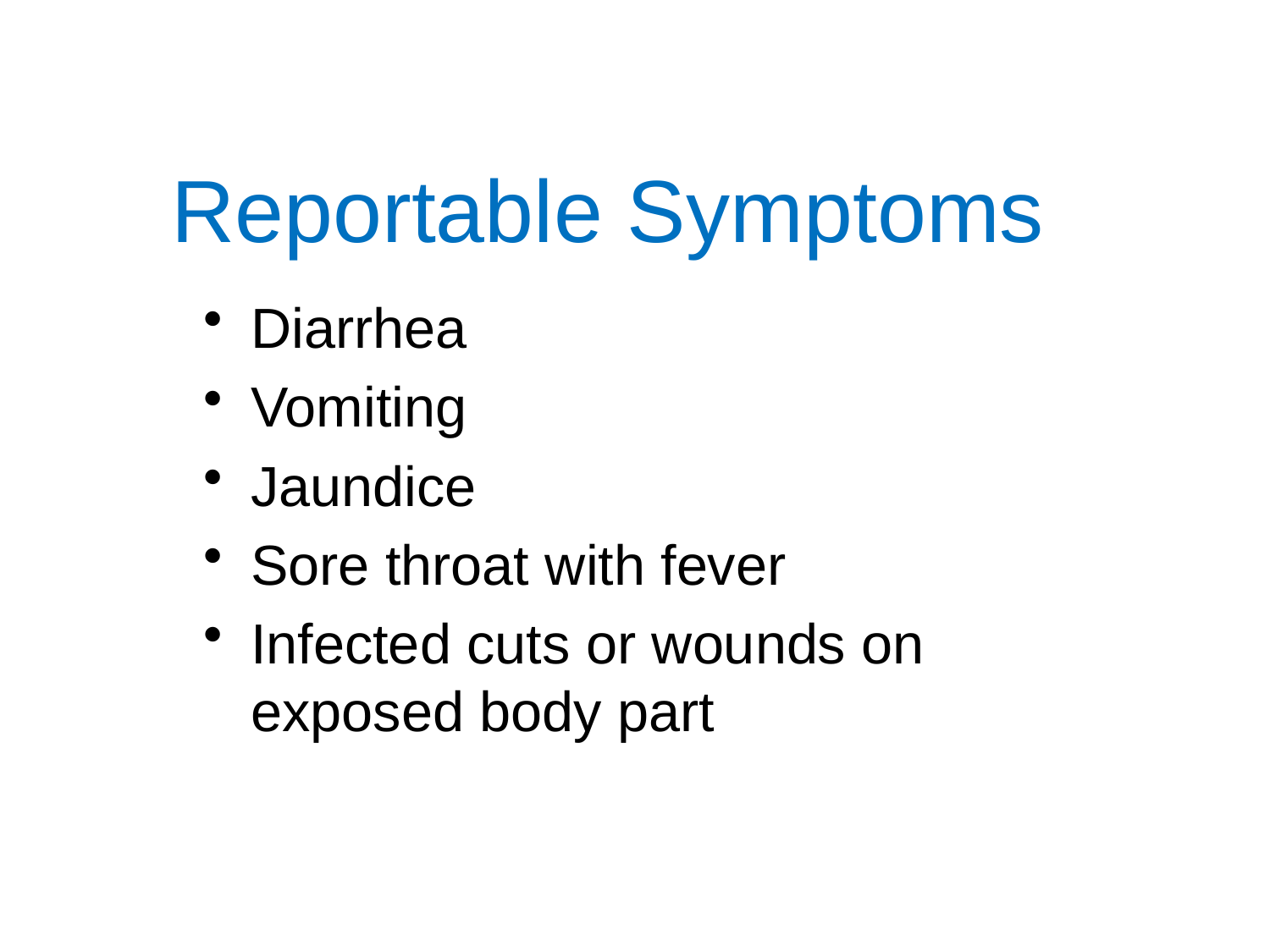

Reportable Symptoms
Diarrhea
Vomiting
Jaundice
Sore throat with fever
Infected cuts or wounds on
exposed body part